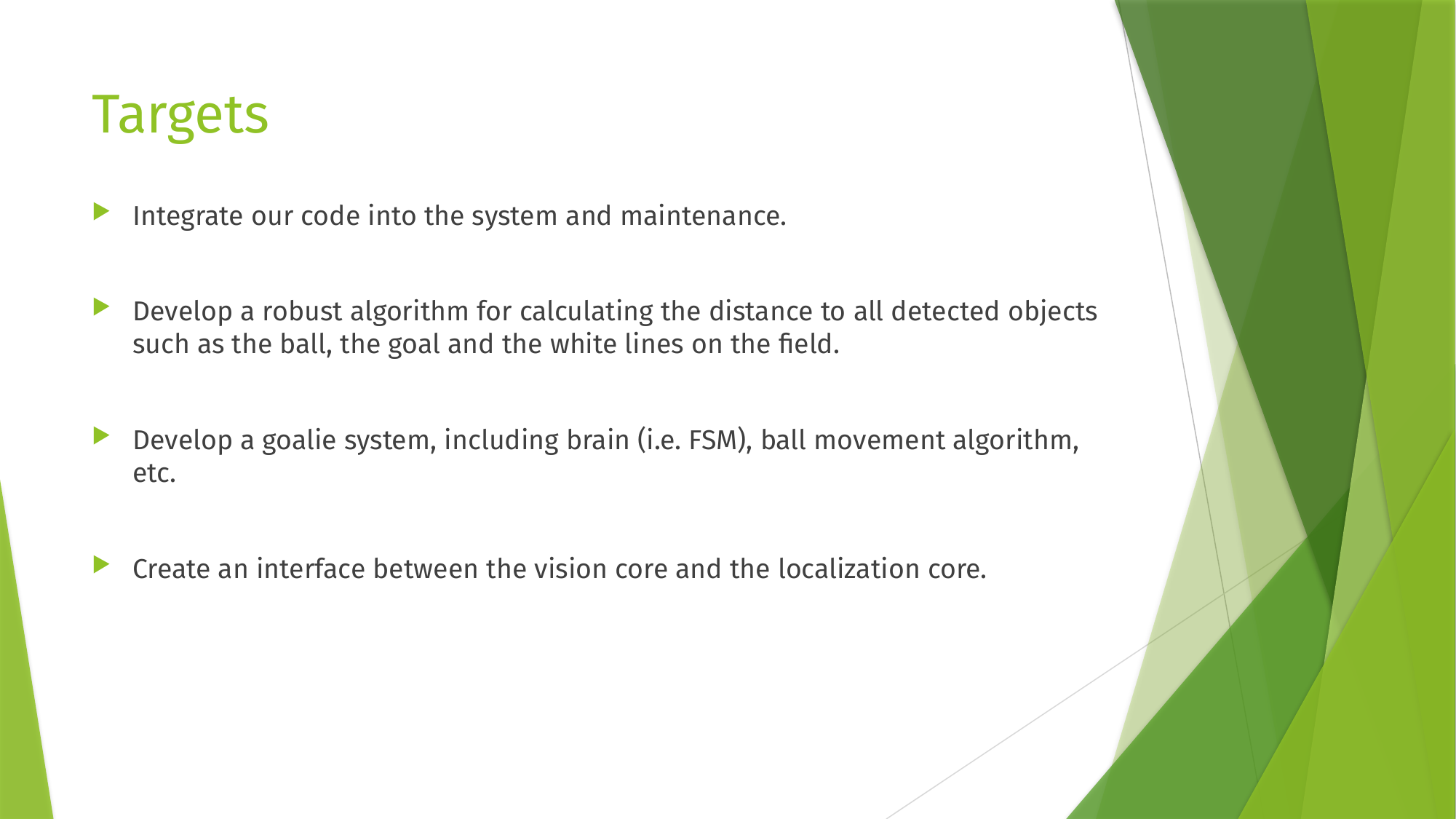

# Targets
Integrate our code into the system and maintenance.

Develop a robust algorithm for calculating the distance to all detected objects such as the ball, the goal and the white lines on the field.

Develop a goalie system, including brain (i.e. FSM), ball movement algorithm, etc.

Create an interface between the vision core and the localization core.